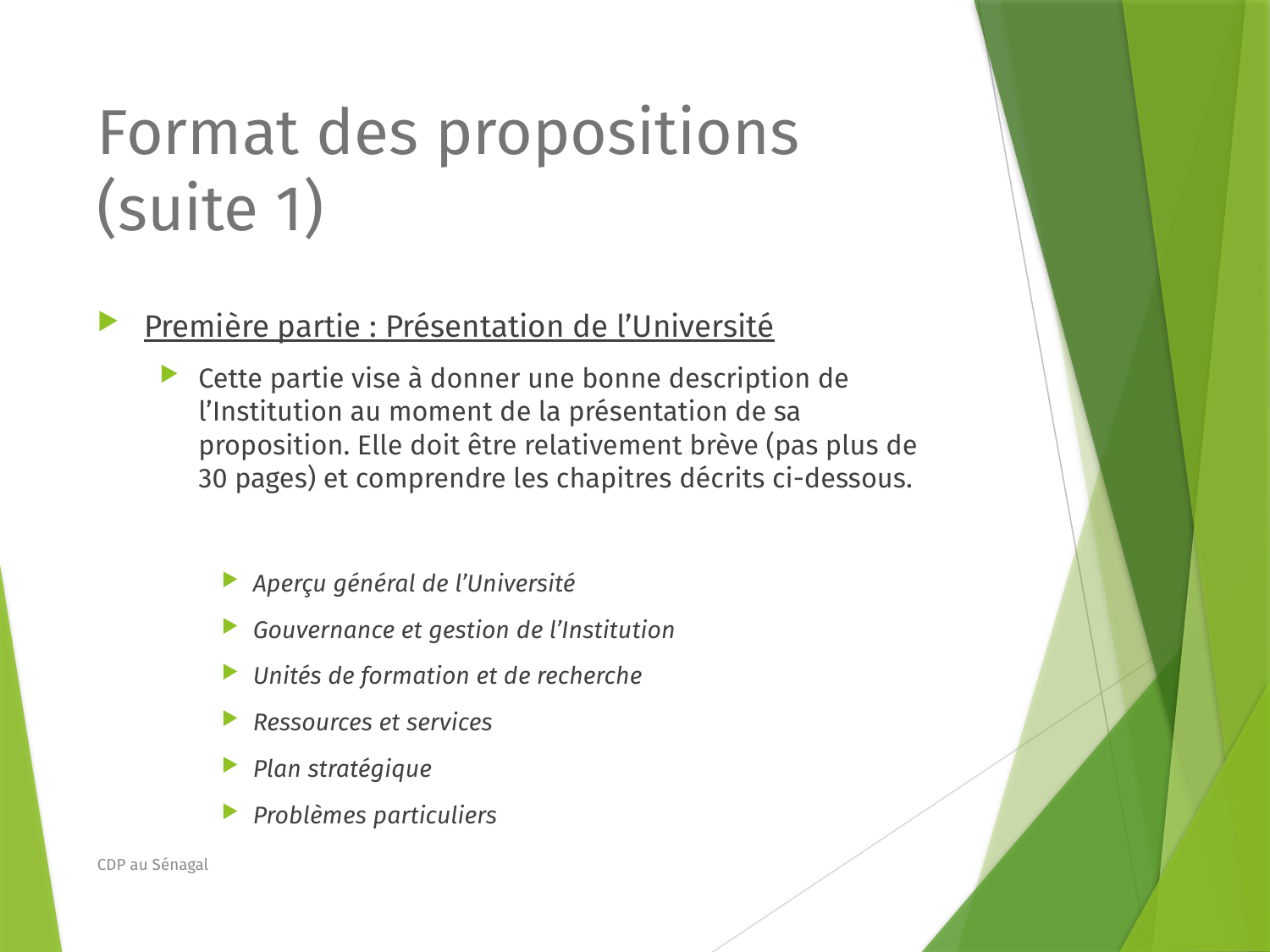

# Format des propositions (suite 1)
Première partie : Présentation de l’Université
Cette partie vise à donner une bonne description de l’Institution au moment de la présentation de sa proposition. Elle doit être relativement brève (pas plus de 30 pages) et comprendre les chapitres décrits ci-dessous.

Aperçu général de l’Université
Gouvernance et gestion de l’Institution
Unités de formation et de recherche
Ressources et services
Plan stratégique
Problèmes particuliers
CDP au Sénagal